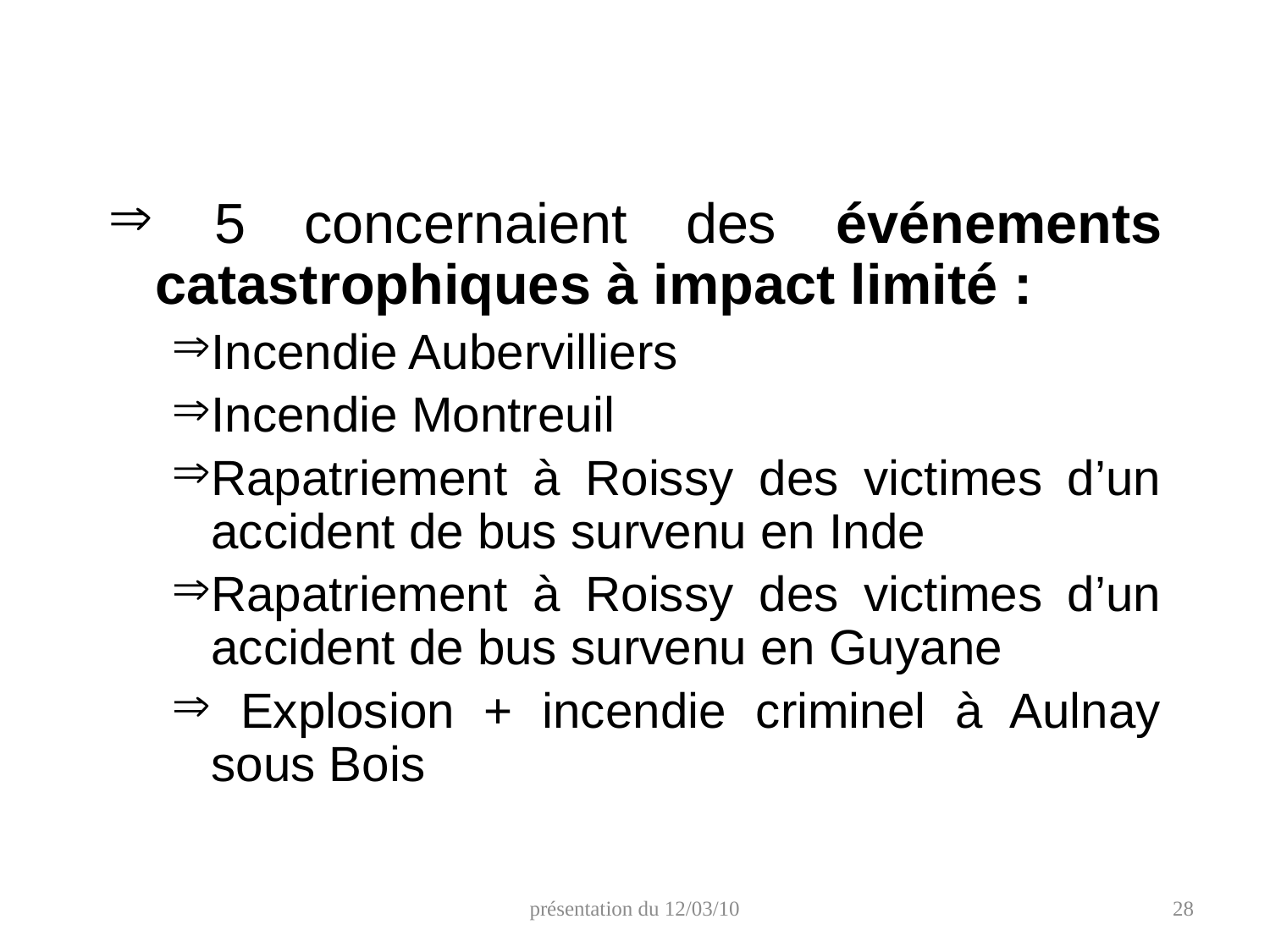

5 concernaient des événements catastrophiques à impact limité :
Incendie Aubervilliers
Incendie Montreuil
Rapatriement à Roissy des victimes d’un accident de bus survenu en Inde
Rapatriement à Roissy des victimes d’un accident de bus survenu en Guyane
 Explosion + incendie criminel à Aulnay sous Bois

présentation du 12/03/10
28